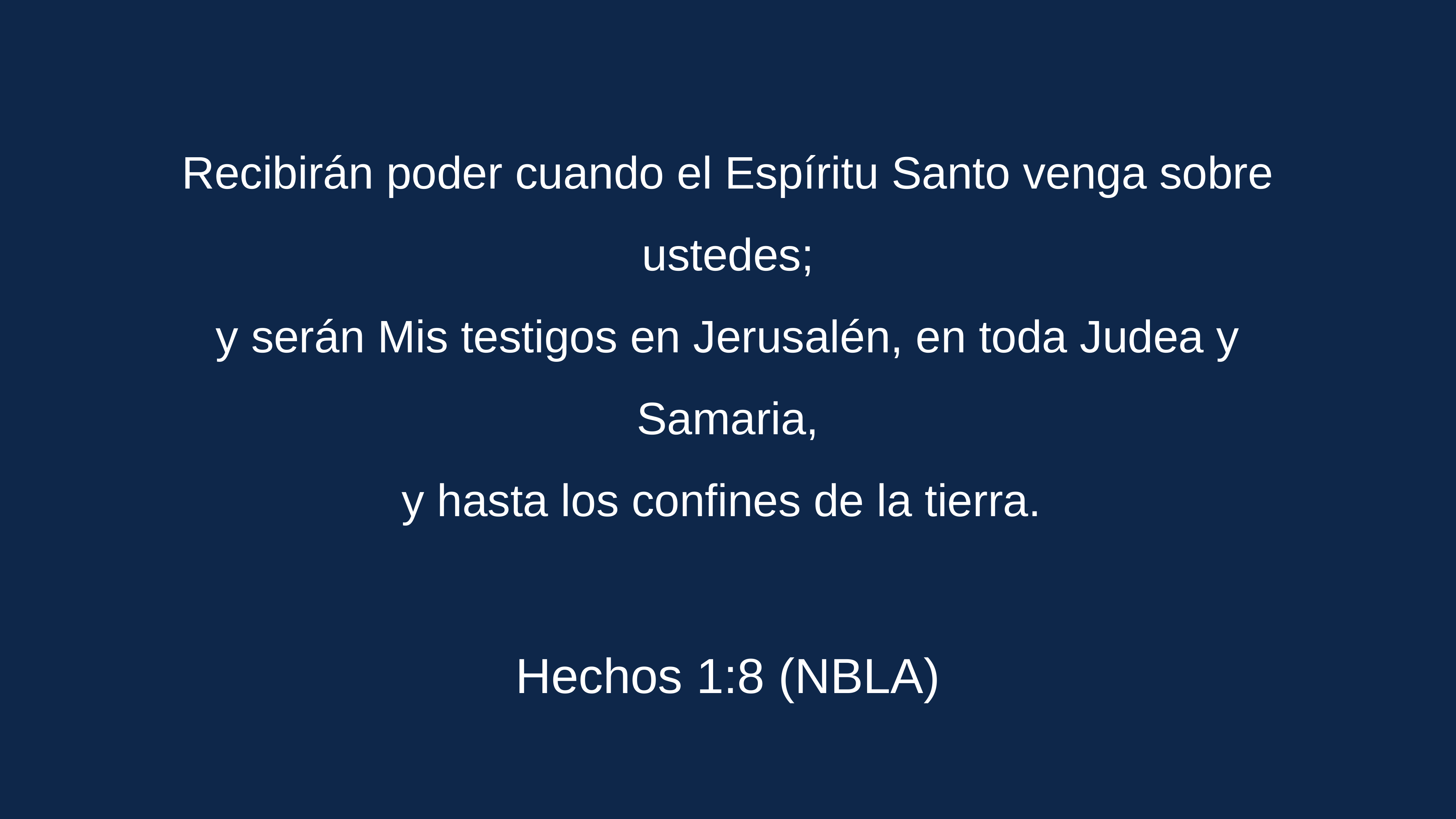

# Recibirán poder cuando el Espíritu Santo venga sobre ustedes; y serán Mis testigos en Jerusalén, en toda Judea y Samaria, y hasta los confines de la tierra. Hechos 1:8 (NBLA)